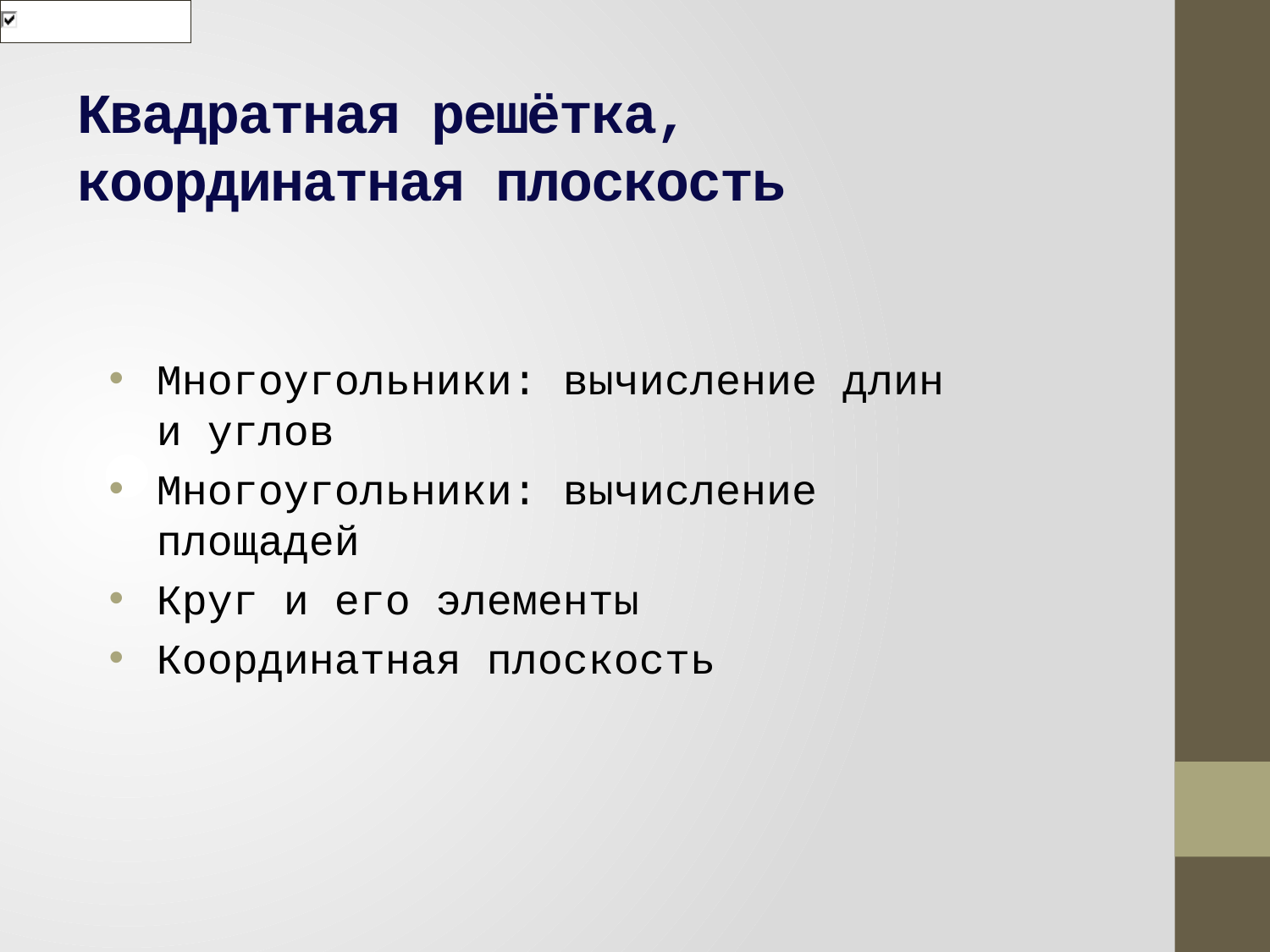

# Квадратная решётка, координатная плоскость
Многоугольники: вычисление длин и углов
Многоугольники: вычисление площадей
Круг и его элементы
Координатная плоскость